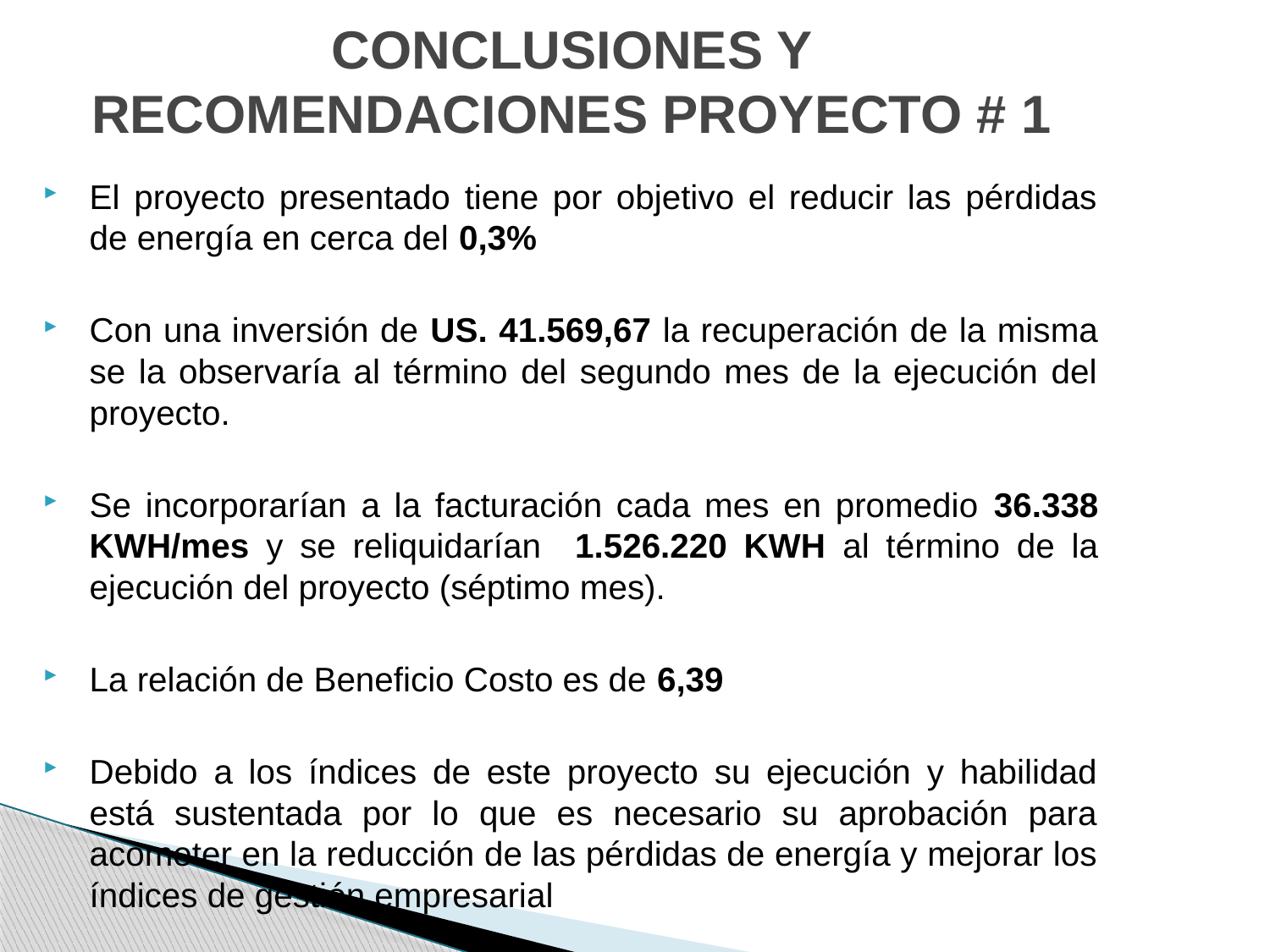

# CONCLUSIONES Y RECOMENDACIONES PROYECTO # 1
El proyecto presentado tiene por objetivo el reducir las pérdidas de energía en cerca del 0,3%

Con una inversión de US. 41.569,67 la recuperación de la misma se la observaría al término del segundo mes de la ejecución del proyecto.

Se incorporarían a la facturación cada mes en promedio 36.338 KWH/mes y se reliquidarían  1.526.220 KWH al término de la ejecución del proyecto (séptimo mes).

La relación de Beneficio Costo es de 6,39

Debido a los índices de este proyecto su ejecución y habilidad está sustentada por lo que es necesario su aprobación para acometer en la reducción de las pérdidas de energía y mejorar los índices de gestión empresarial